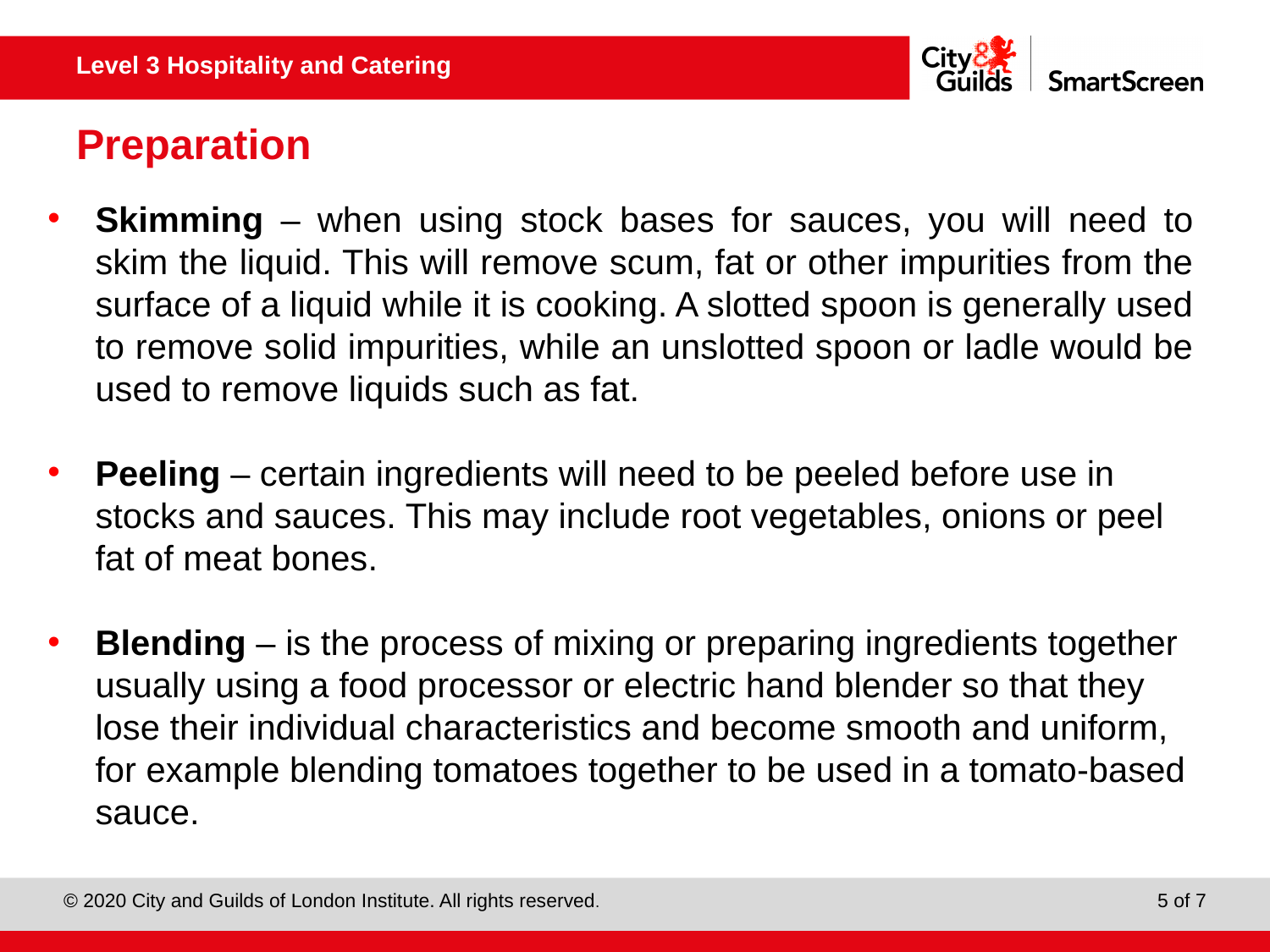

# Preparation
Skimming – when using stock bases for sauces, you will need to skim the liquid. This will remove scum, fat or other impurities from the surface of a liquid while it is cooking. A slotted spoon is generally used to remove solid impurities, while an unslotted spoon or ladle would be used to remove liquids such as fat.

Peeling – certain ingredients will need to be peeled before use in stocks and sauces. This may include root vegetables, onions or peel fat of meat bones.

Blending – is the process of mixing or preparing ingredients together usually using a food processor or electric hand blender so that they lose their individual characteristics and become smooth and uniform, for example blending tomatoes together to be used in a tomato-based sauce.